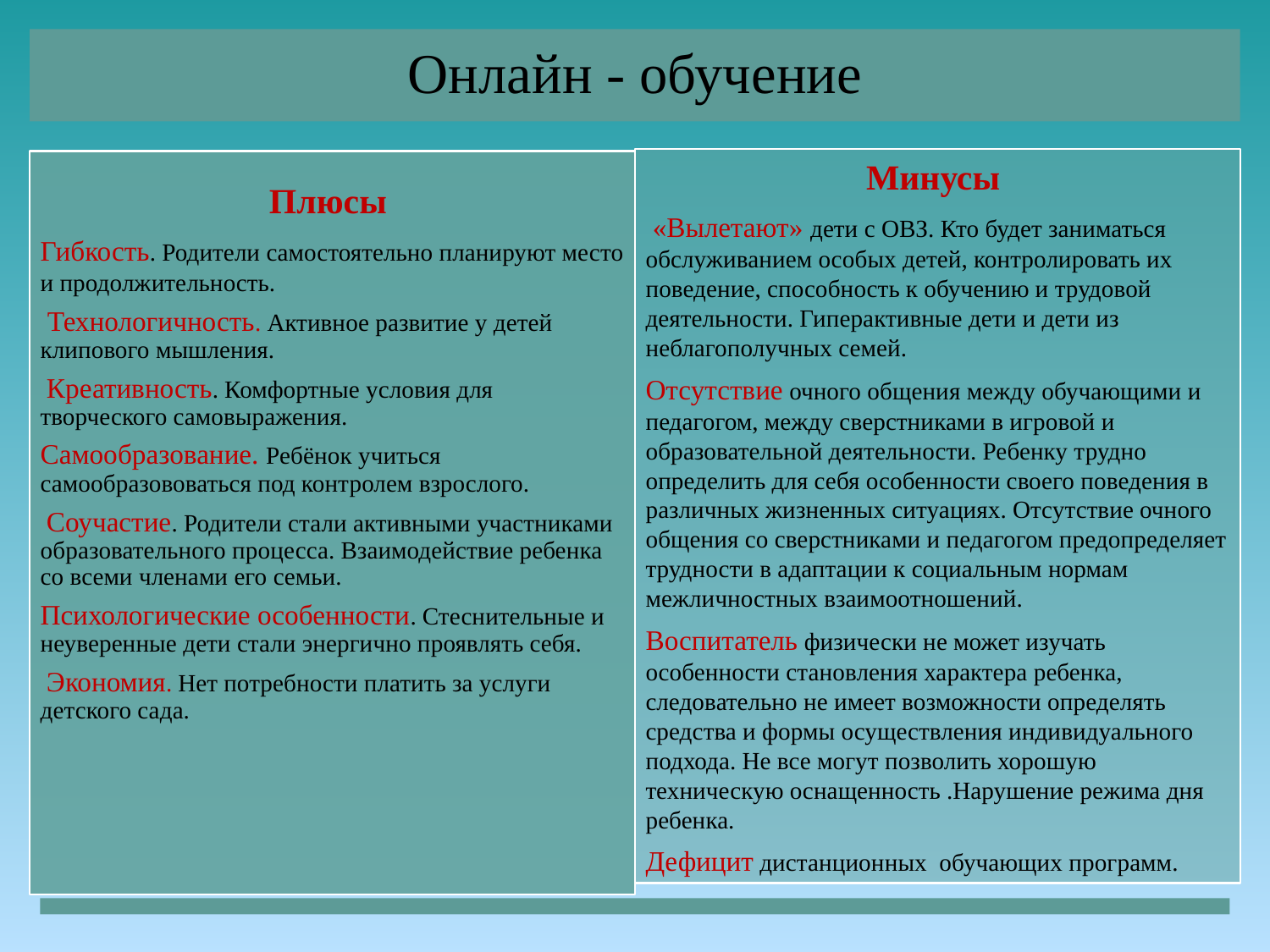

Онлайн - обучение
Плюсы
Гибкость. Родители самостоятельно планируют место и продолжительность.
 Технологичность. Активное развитие у детей клипового мышления.
 Креативность. Комфортные условия для творческого самовыражения.
Самообразование. Ребёнок учиться самообразововаться под контролем взрослого.
 Соучастие. Родители стали активными участниками образовательного процесса. Взаимодействие ребенка со всеми членами его семьи.
Психологические особенности. Стеснительные и неуверенные дети стали энергично проявлять себя.
 Экономия. Нет потребности платить за услуги детского сада.

Минусы
 «Вылетают» дети с ОВЗ. Кто будет заниматься обслуживанием особых детей, контролировать их поведение, способность к обучению и трудовой деятельности. Гиперактивные дети и дети из неблагополучных семей.
Отсутствие очного общения между обучающими и педагогом, между сверстниками в игровой и образовательной деятельности. Ребенку трудно определить для себя особенности своего поведения в различных жизненных ситуациях. Отсутствие очного общения со сверстниками и педагогом предопределяет трудности в адаптации к социальным нормам межличностных взаимоотношений.
Воспитатель физически не может изучать особенности становления характера ребенка, следовательно не имеет возможности определять средства и формы осуществления индивидуального подхода. Не все могут позволить хорошую техническую оснащенность .Нарушение режима дня ребенка.
Дефицит дистанционных  обучающих программ.